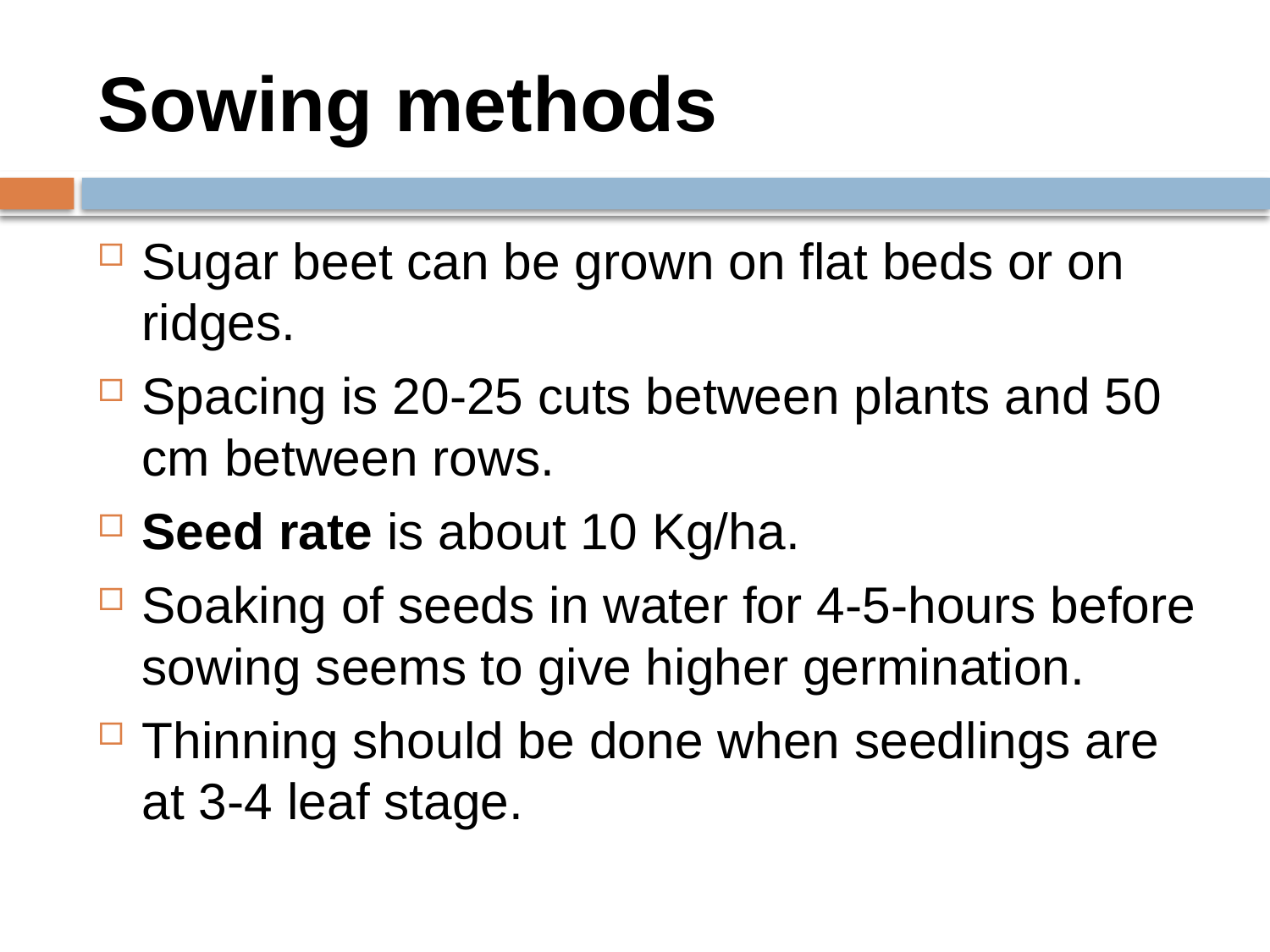

# Sowing methods
Sugar beet can be grown on flat beds or on ridges.
Spacing is 20-25 cuts between plants and 50 cm between rows.
Seed rate is about 10 Kg/ha.
Soaking of seeds in water for 4-5-hours before sowing seems to give higher germination.
Thinning should be done when seedlings are at 3-4 leaf stage.